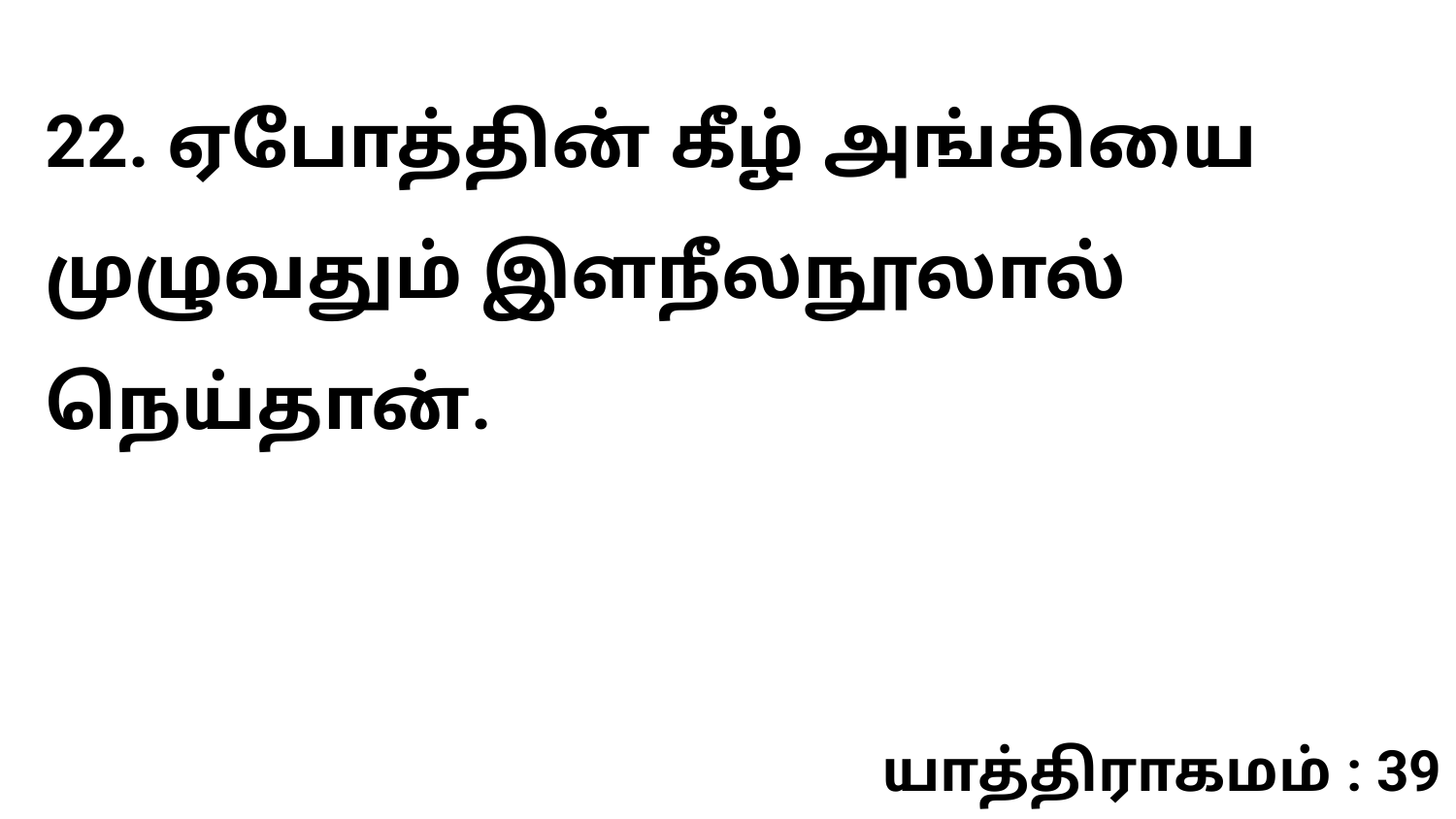

22. ஏபோத்தின் கீழ் அங்கியை முழுவதும் இளநீலநூலால் நெய்தான்.
யாத்திராகமம் : 39